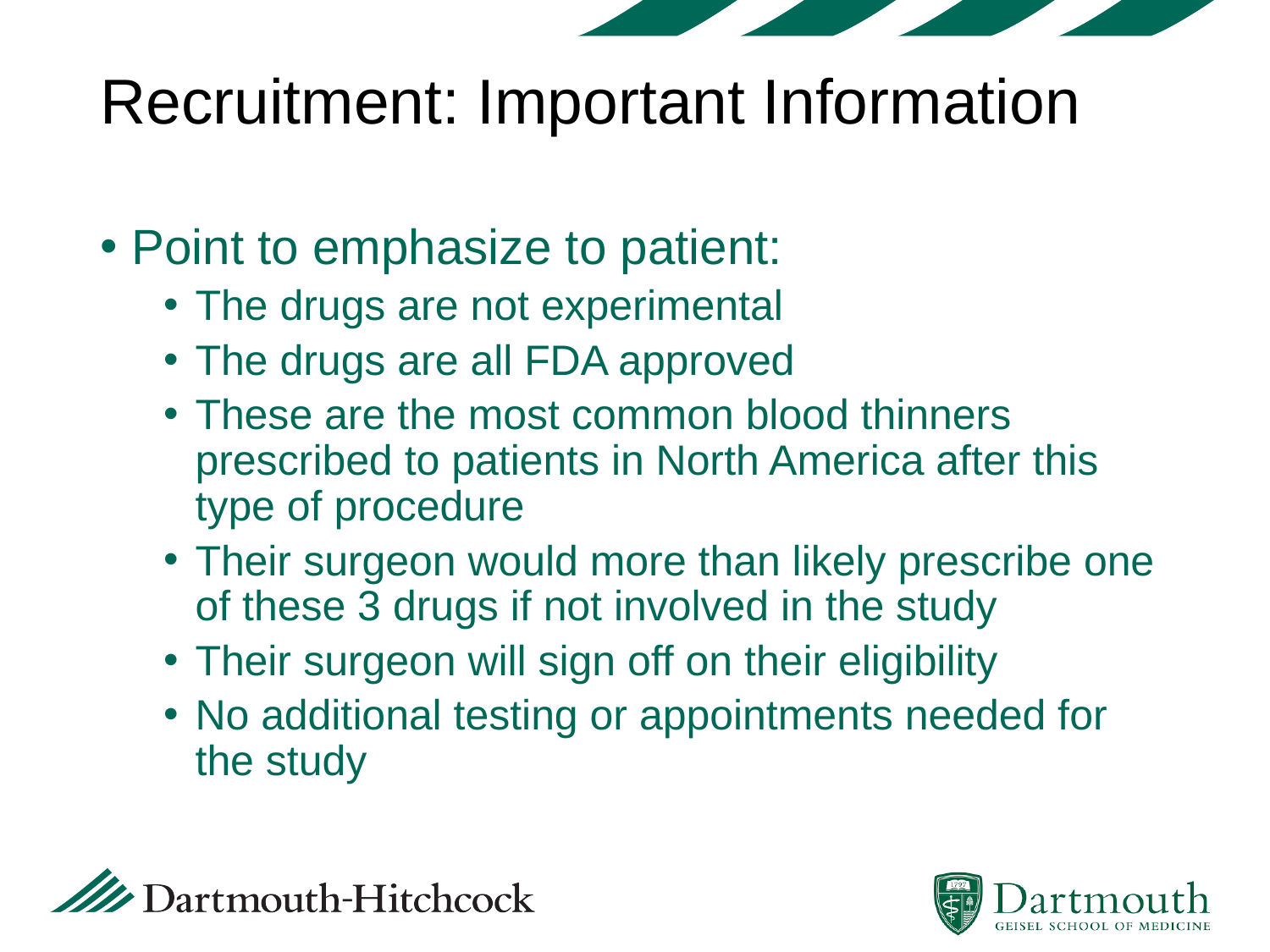

# Recruitment: Important Information
Point to emphasize to patient:
The drugs are not experimental
The drugs are all FDA approved
These are the most common blood thinners prescribed to patients in North America after this type of procedure
Their surgeon would more than likely prescribe one of these 3 drugs if not involved in the study
Their surgeon will sign off on their eligibility
No additional testing or appointments needed for the study